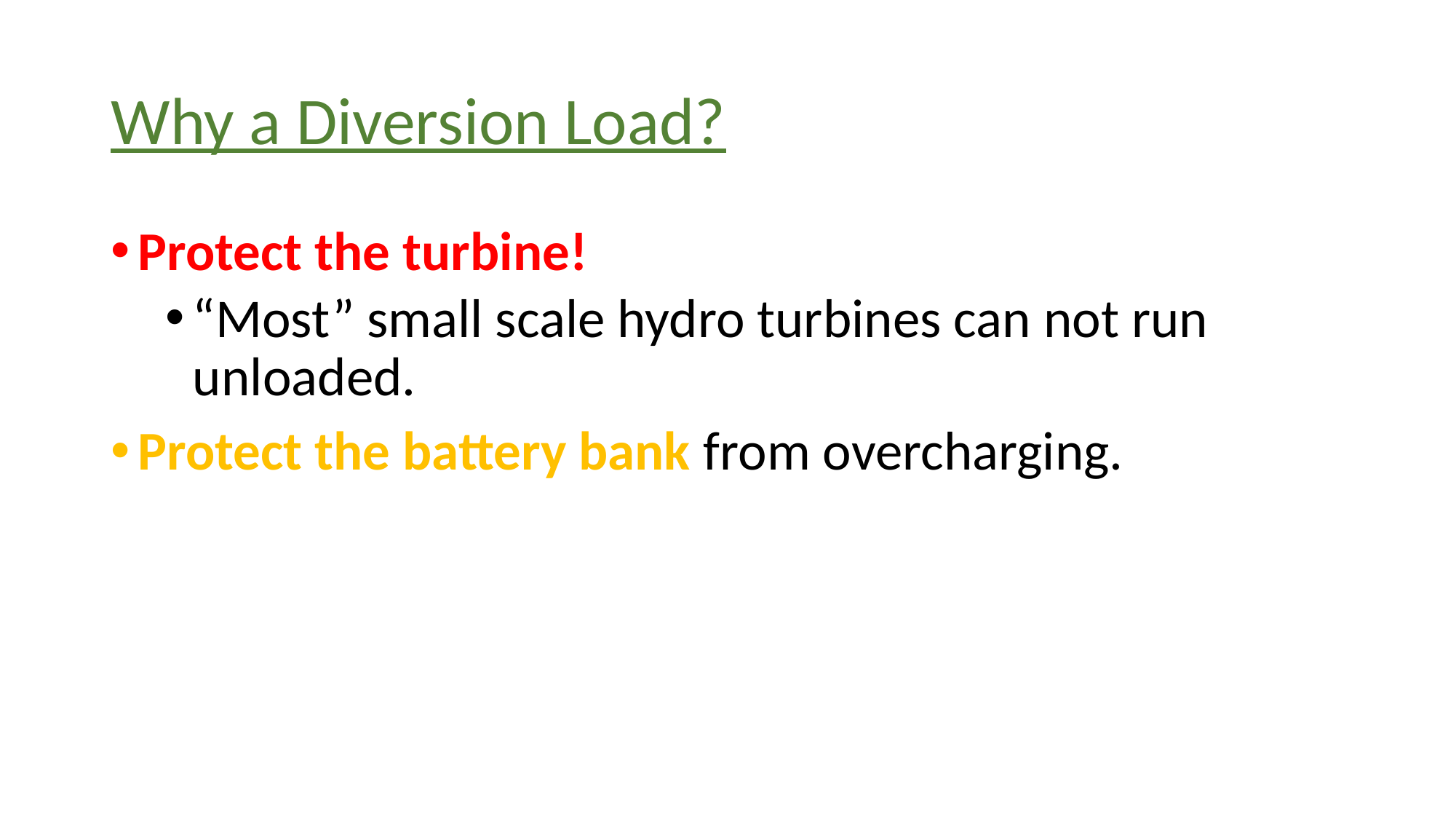

# Why a Diversion Load?
Protect the turbine!
“Most” small scale hydro turbines can not run unloaded.
Protect the battery bank from overcharging.